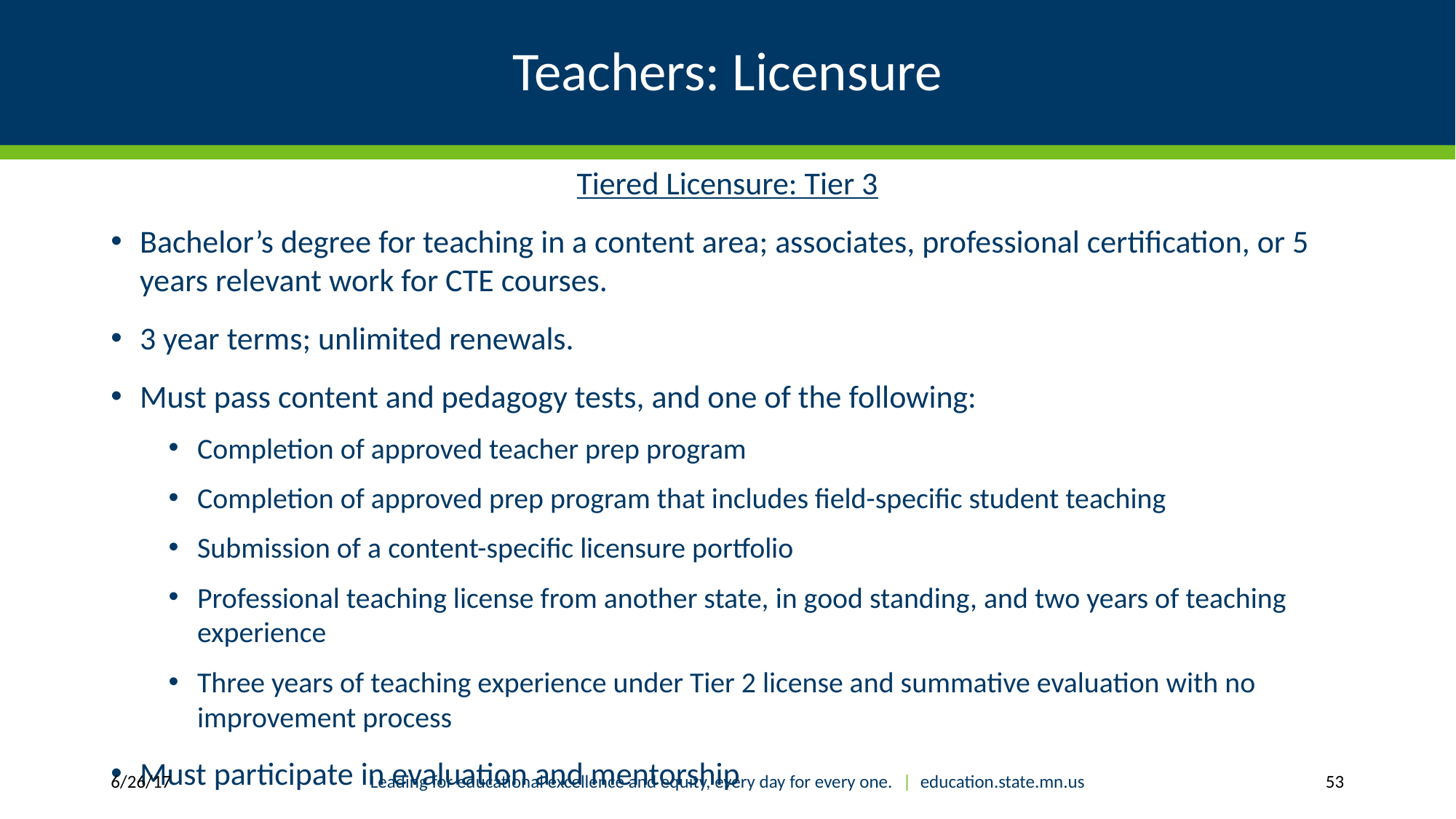

# Teachers: Licensure
Tiered Licensure: Tier 3
Bachelor’s degree for teaching in a content area; associates, professional certification, or 5 years relevant work for CTE courses.
3 year terms; unlimited renewals.
Must pass content and pedagogy tests, and one of the following:
Completion of approved teacher prep program
Completion of approved prep program that includes field-specific student teaching
Submission of a content-specific licensure portfolio
Professional teaching license from another state, in good standing, and two years of teaching experience
Three years of teaching experience under Tier 2 license and summative evaluation with no improvement process
Must participate in evaluation and mentorship

6/26/17
Leading for educational excellence and equity, every day for every one. | education.state.mn.us
53